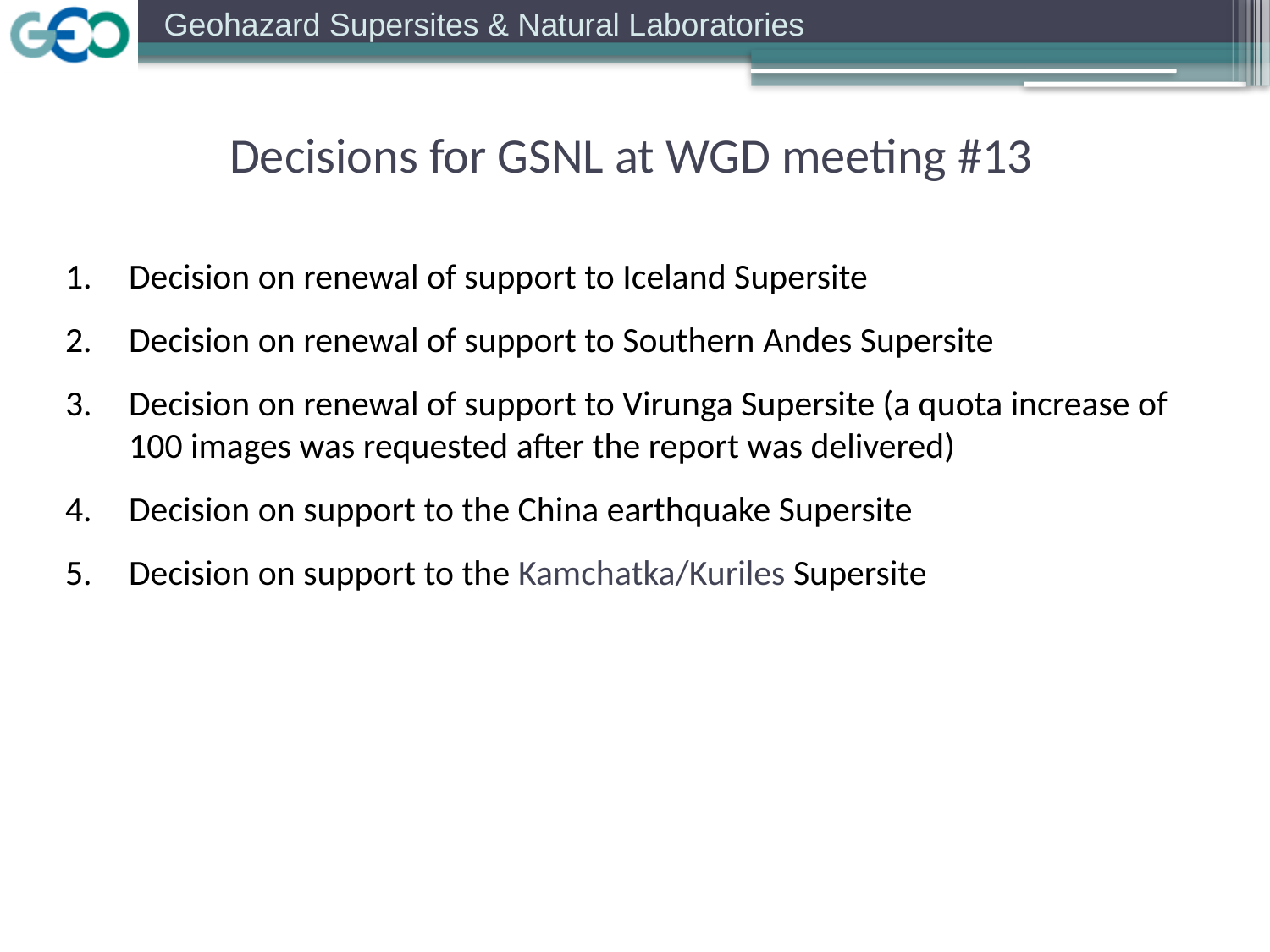

Decisions for GSNL at WGD meeting #13
Decision on renewal of support to Iceland Supersite
Decision on renewal of support to Southern Andes Supersite
Decision on renewal of support to Virunga Supersite (a quota increase of 100 images was requested after the report was delivered)
Decision on support to the China earthquake Supersite
Decision on support to the Kamchatka/Kuriles Supersite